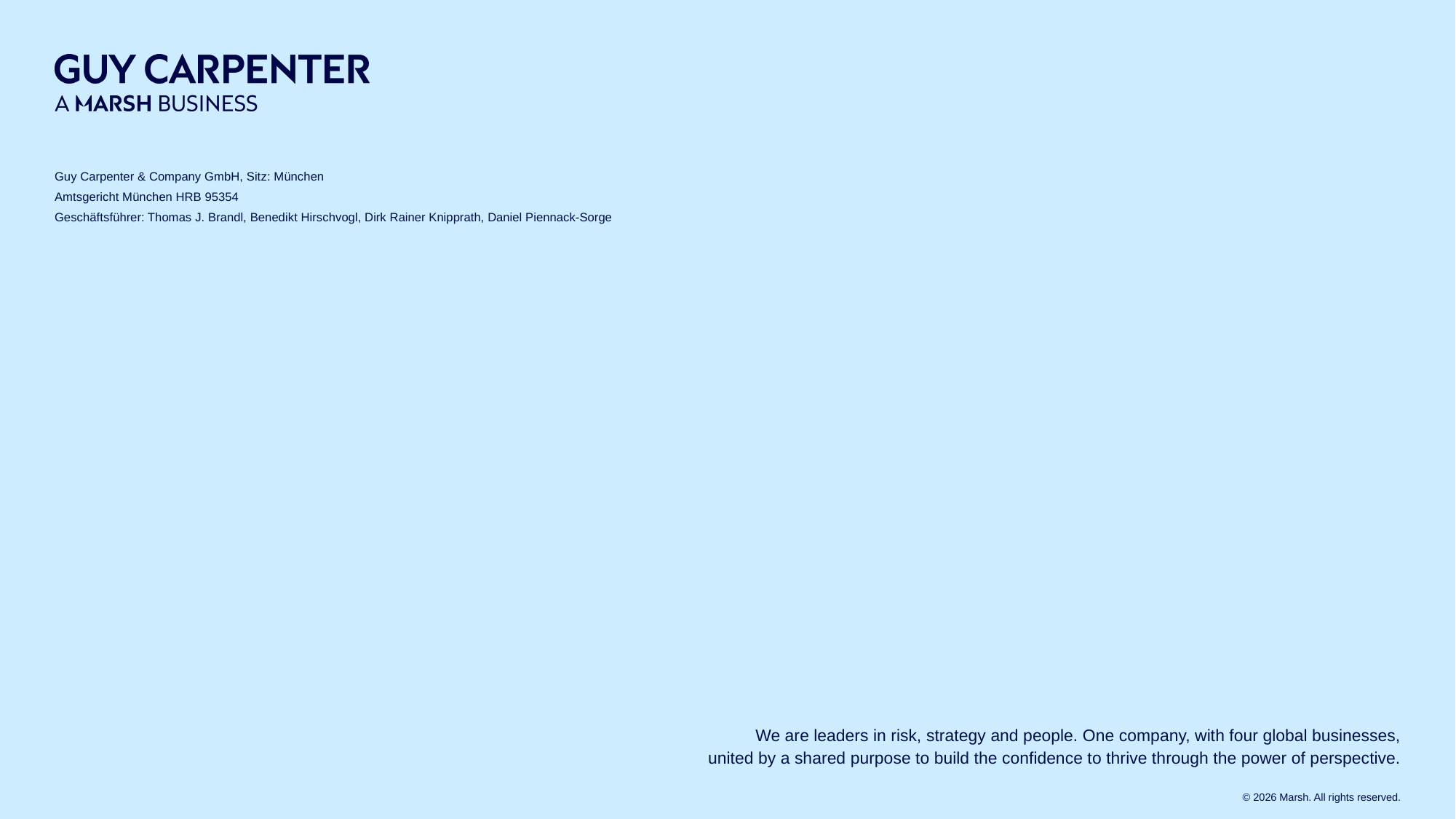

Guy Carpenter & Company GmbH, Sitz: München
Amtsgericht München HRB 95354
Geschäftsführer: Thomas J. Brandl, Benedikt Hirschvogl, Dirk Rainer Knipprath, Daniel Piennack-Sorge